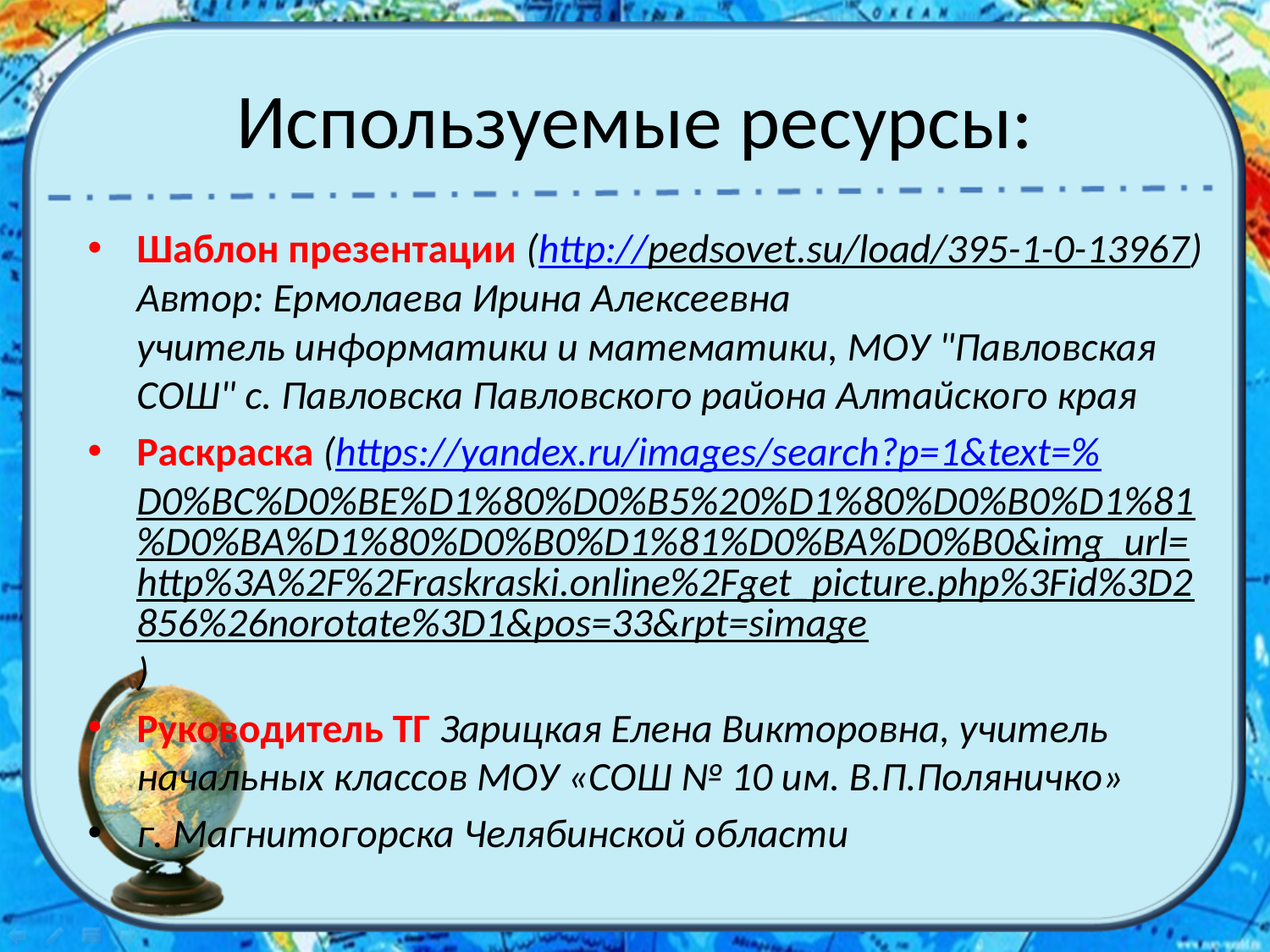

# Используемые ресурсы:
Шаблон презентации (http://pedsovet.su/load/395-1-0-13967) Автор: Ермолаева Ирина Алексеевна
учитель информатики и математики, МОУ "Павловская СОШ" с. Павловска Павловского района Алтайского края
Раскраска (https://yandex.ru/images/search?p=1&text=%D0%BC%D0%BE%D1%80%D0%B5%20%D1%80%D0%B0%D1%81%D0%BA%D1%80%D0%B0%D1%81%D0%BA%D0%B0&img_url=http%3A%2F%2Fraskraski.online%2Fget_picture.php%3Fid%3D2856%26norotate%3D1&pos=33&rpt=simage)
Руководитель ТГ Зарицкая Елена Викторовна, учитель начальных классов МОУ «СОШ № 10 им. В.П.Поляничко»
г. Магнитогорска Челябинской области